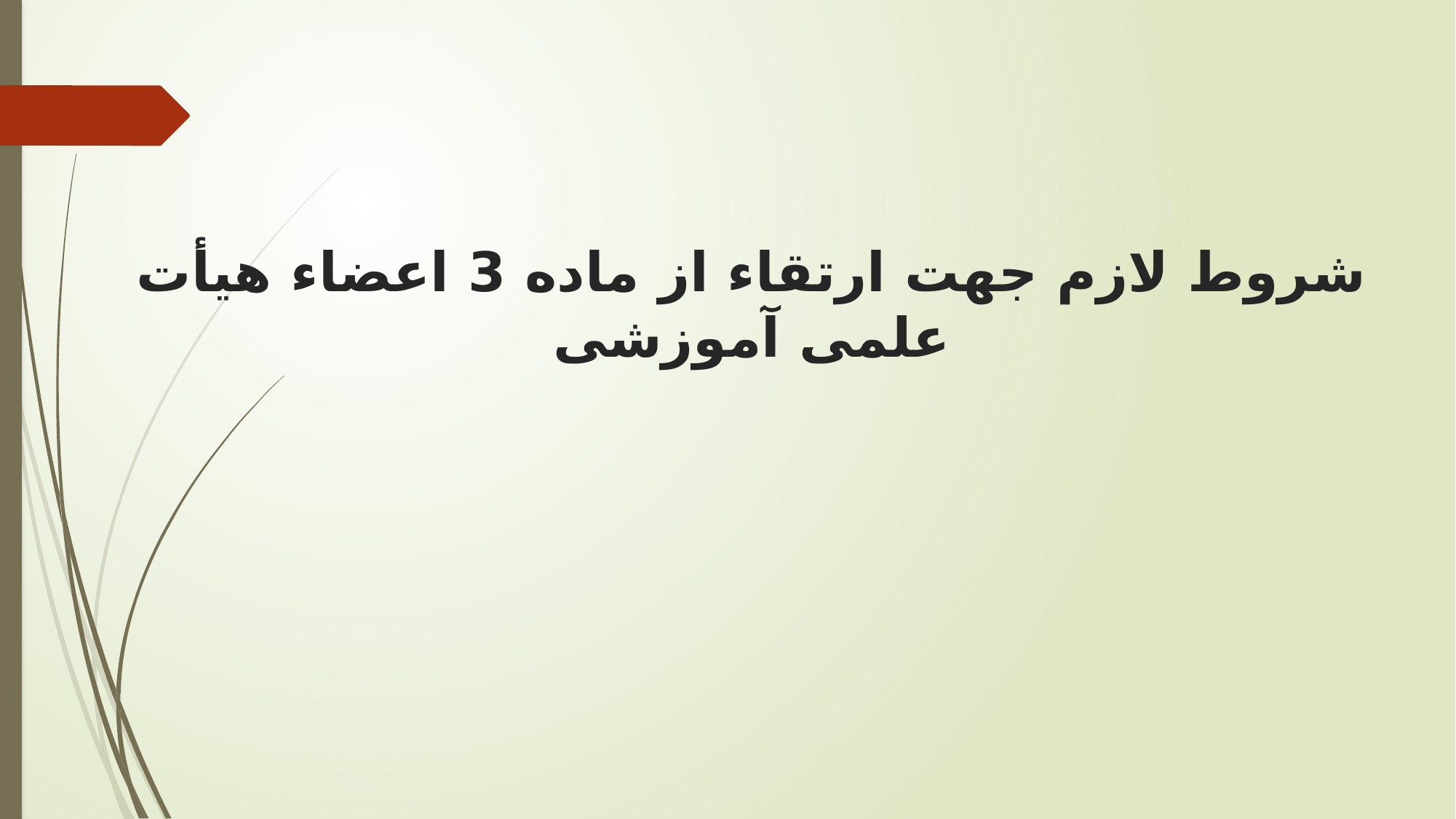

# شروط لازم جهت ارتقاء از ماده 3 اعضاء هیأت علمی آموزشی